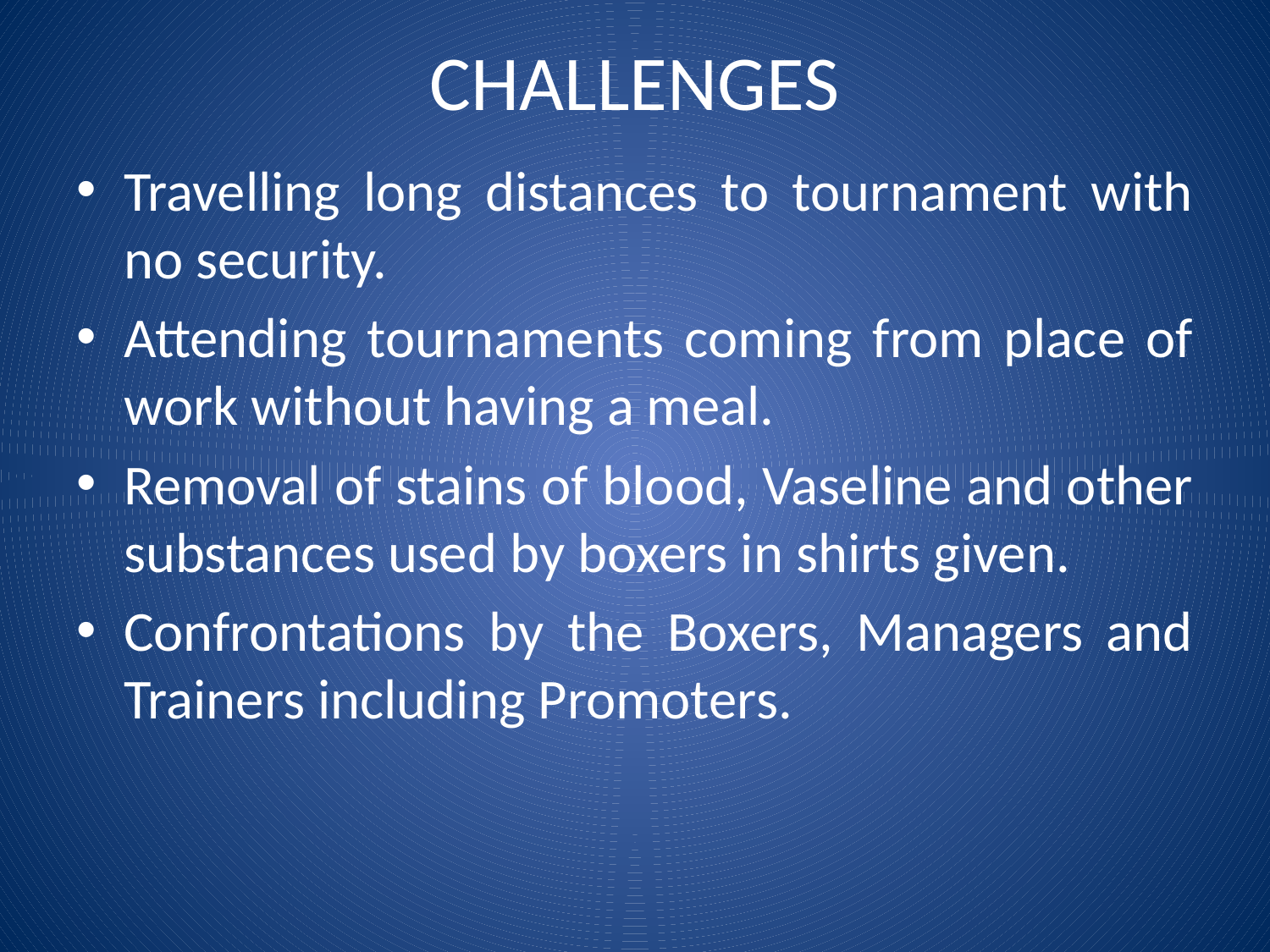

# CHALLENGES
Travelling long distances to tournament with no security.
Attending tournaments coming from place of work without having a meal.
Removal of stains of blood, Vaseline and other substances used by boxers in shirts given.
Confrontations by the Boxers, Managers and Trainers including Promoters.